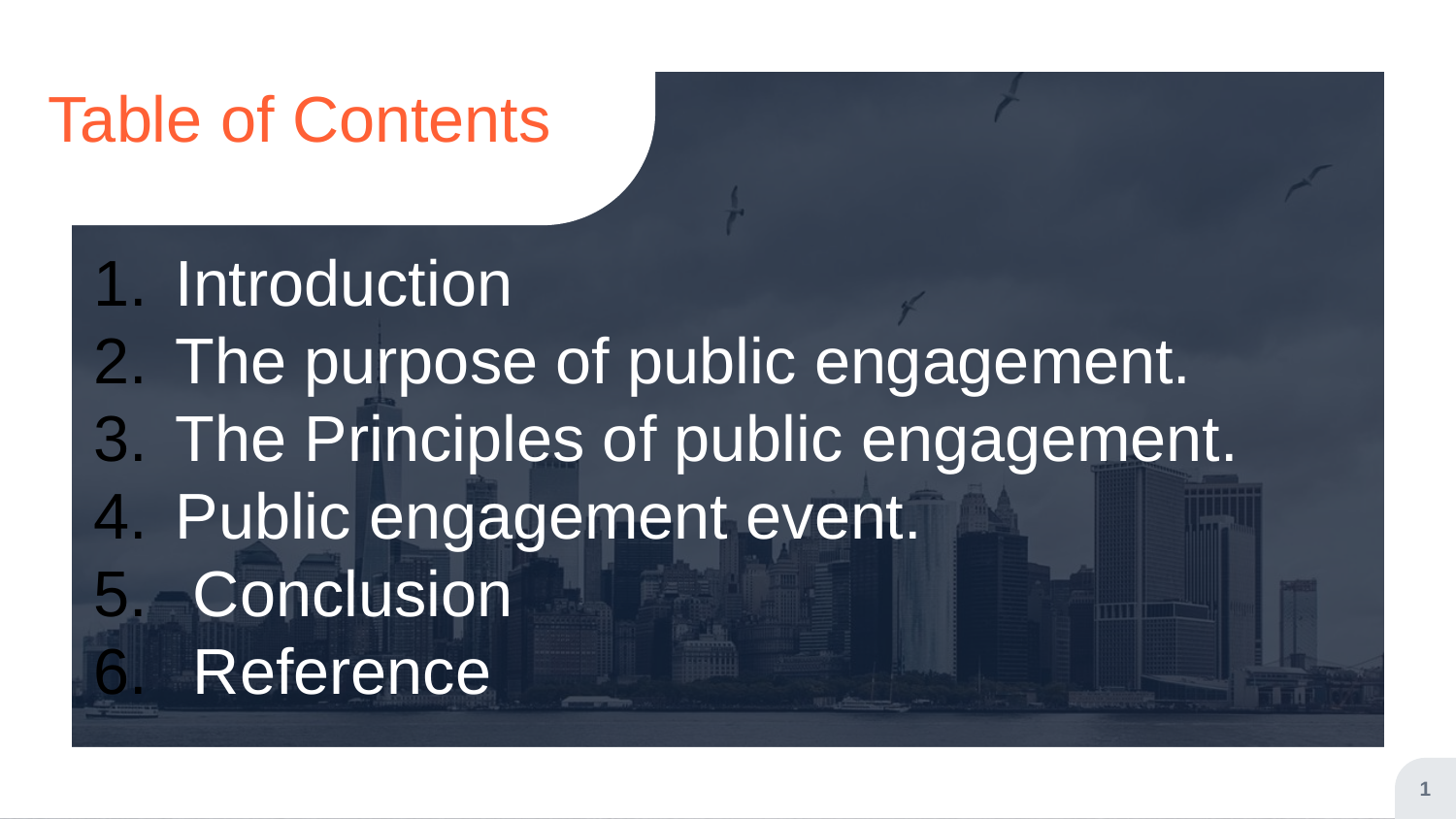

# Table of Contents
Introduction
The purpose of public engagement.
The Principles of public engagement.
Public engagement event.
 Conclusion
 Reference
1